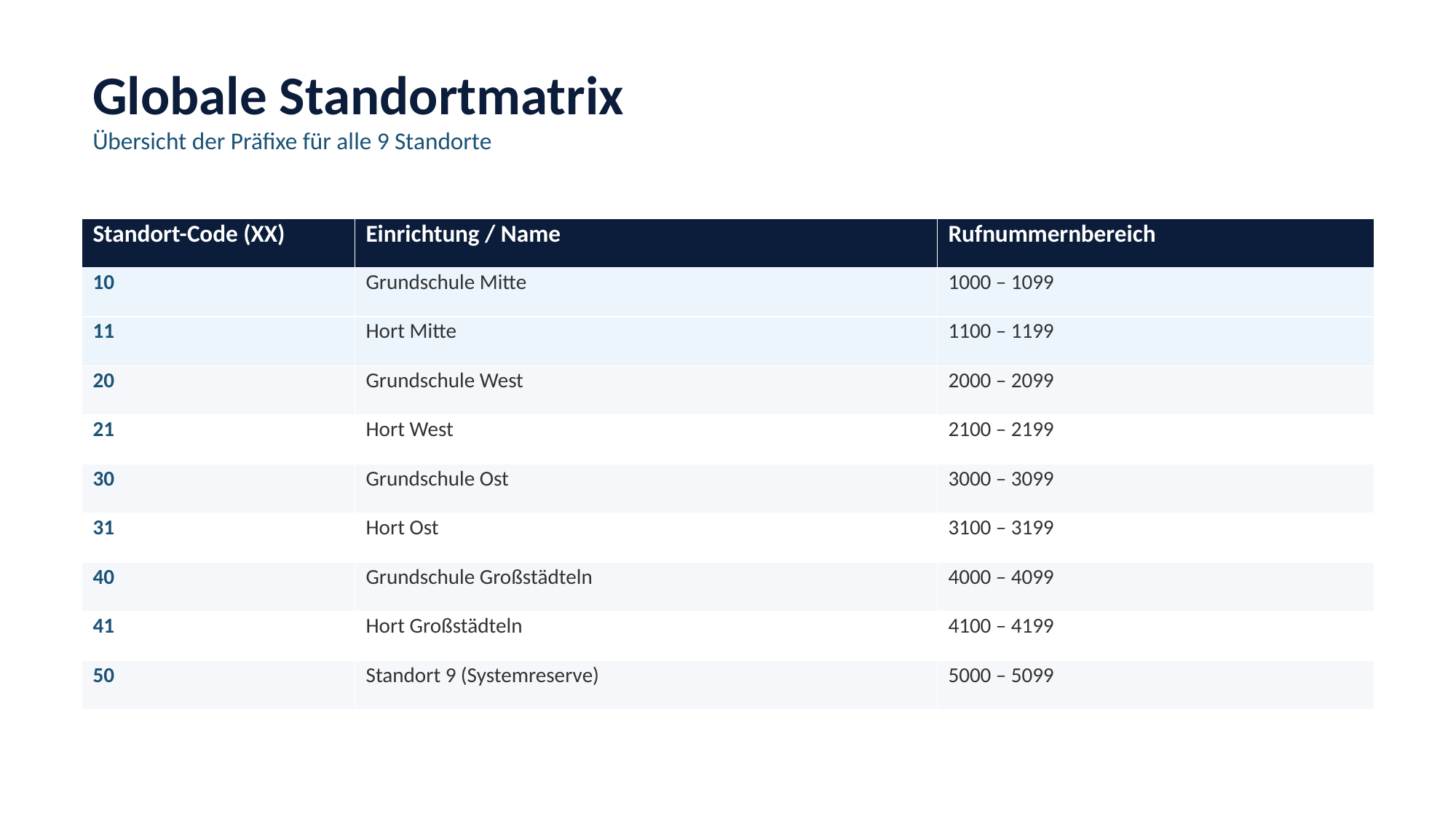

Globale Standortmatrix
Übersicht der Präfixe für alle 9 Standorte
| Standort-Code (XX) | Einrichtung / Name | Rufnummernbereich |
| --- | --- | --- |
| 10 | Grundschule Mitte | 1000 – 1099 |
| 11 | Hort Mitte | 1100 – 1199 |
| 20 | Grundschule West | 2000 – 2099 |
| 21 | Hort West | 2100 – 2199 |
| 30 | Grundschule Ost | 3000 – 3099 |
| 31 | Hort Ost | 3100 – 3199 |
| 40 | Grundschule Großstädteln | 4000 – 4099 |
| 41 | Hort Großstädteln | 4100 – 4199 |
| 50 | Standort 9 (Systemreserve) | 5000 – 5099 |